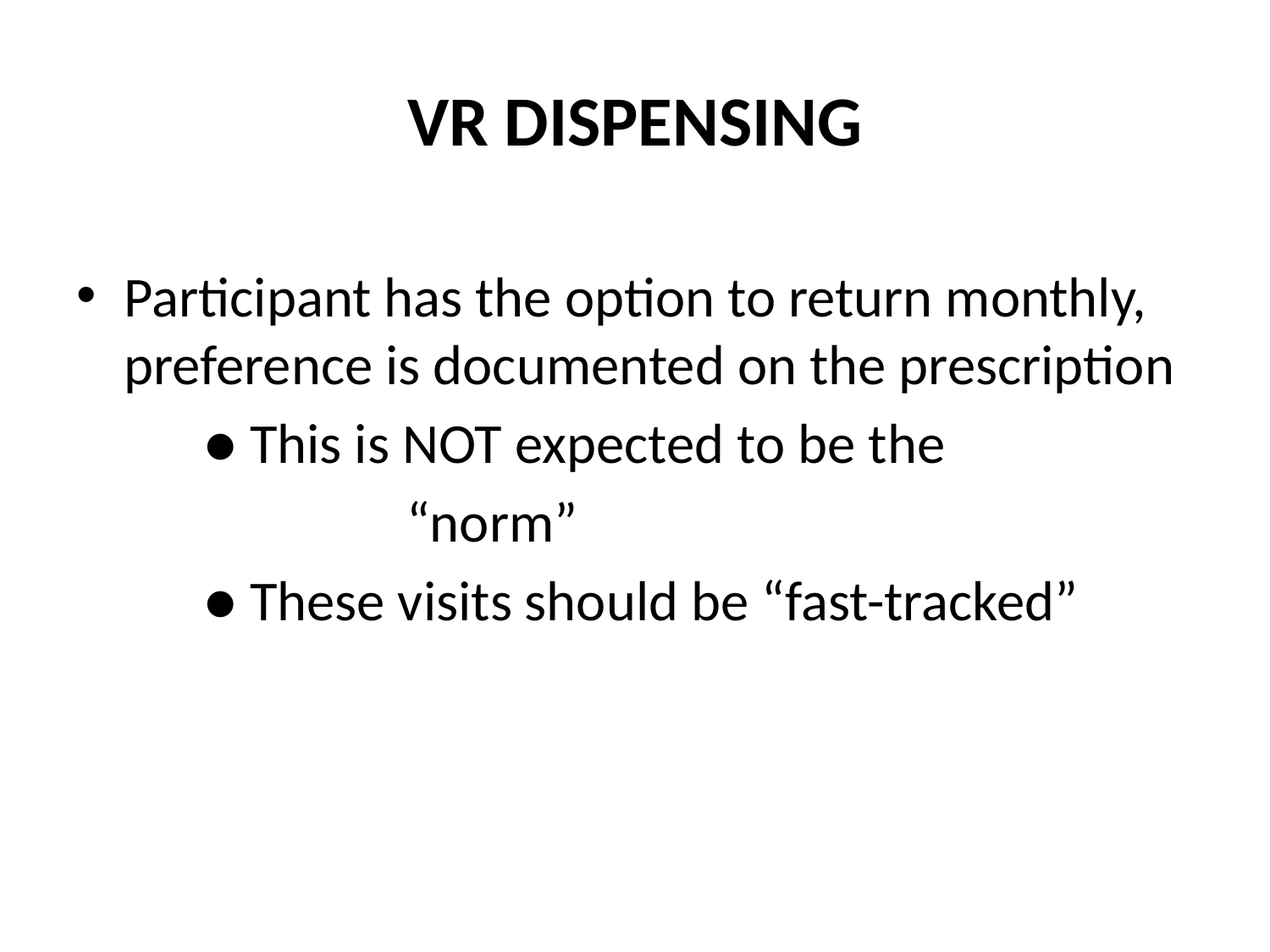

VR DISPENSING
Participant has the option to return monthly, preference is documented on the prescription
          ● This is NOT expected to be the
                          “norm”
          ● These visits should be “fast-tracked”